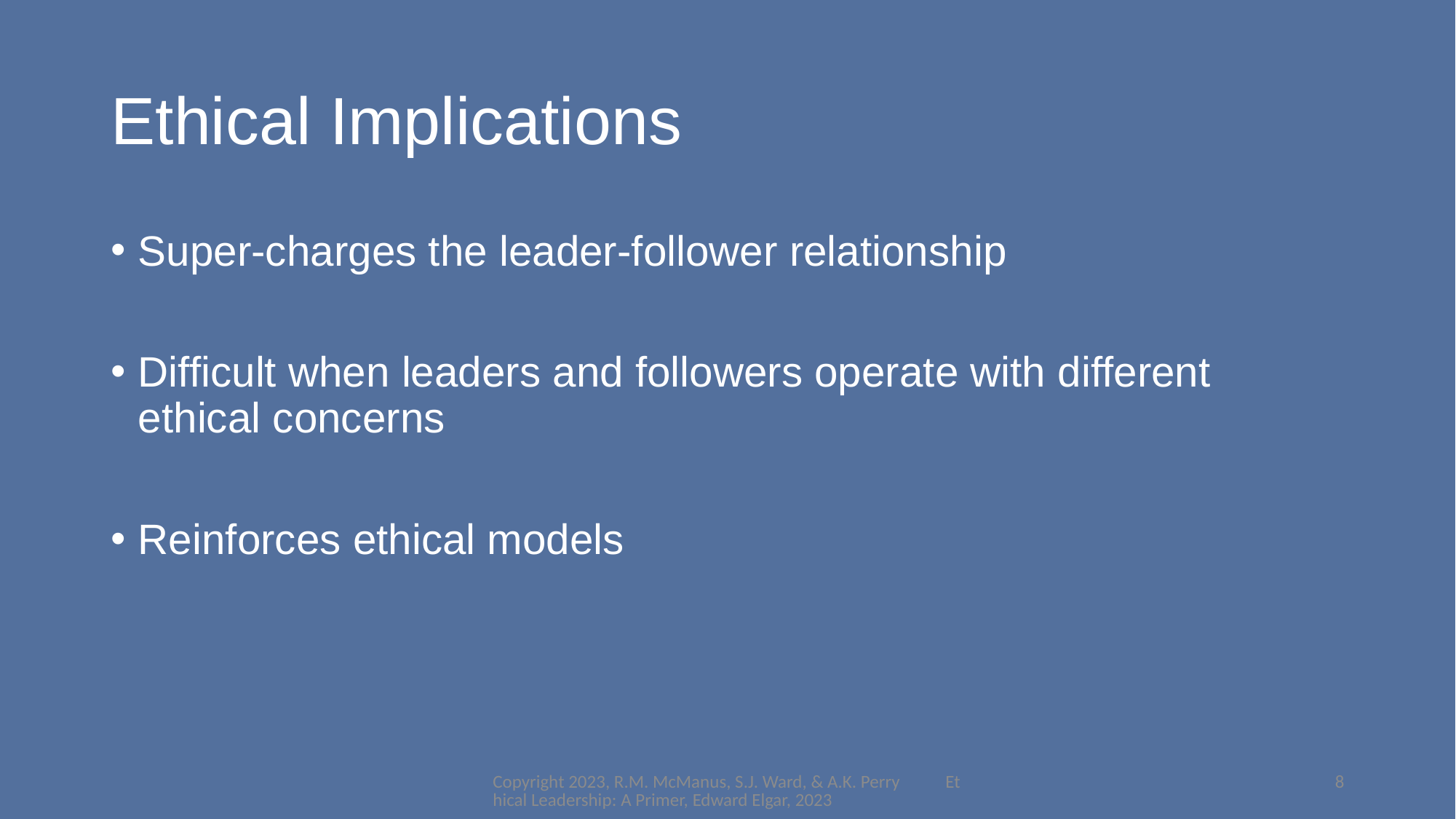

# Ethical Implications
Super-charges the leader-follower relationship

Difficult when leaders and followers operate with different ethical concerns

Reinforces ethical models

Copyright 2023, R.M. McManus, S.J. Ward, & A.K. Perry           Ethical Leadership: A Primer, Edward Elgar, 2023
8